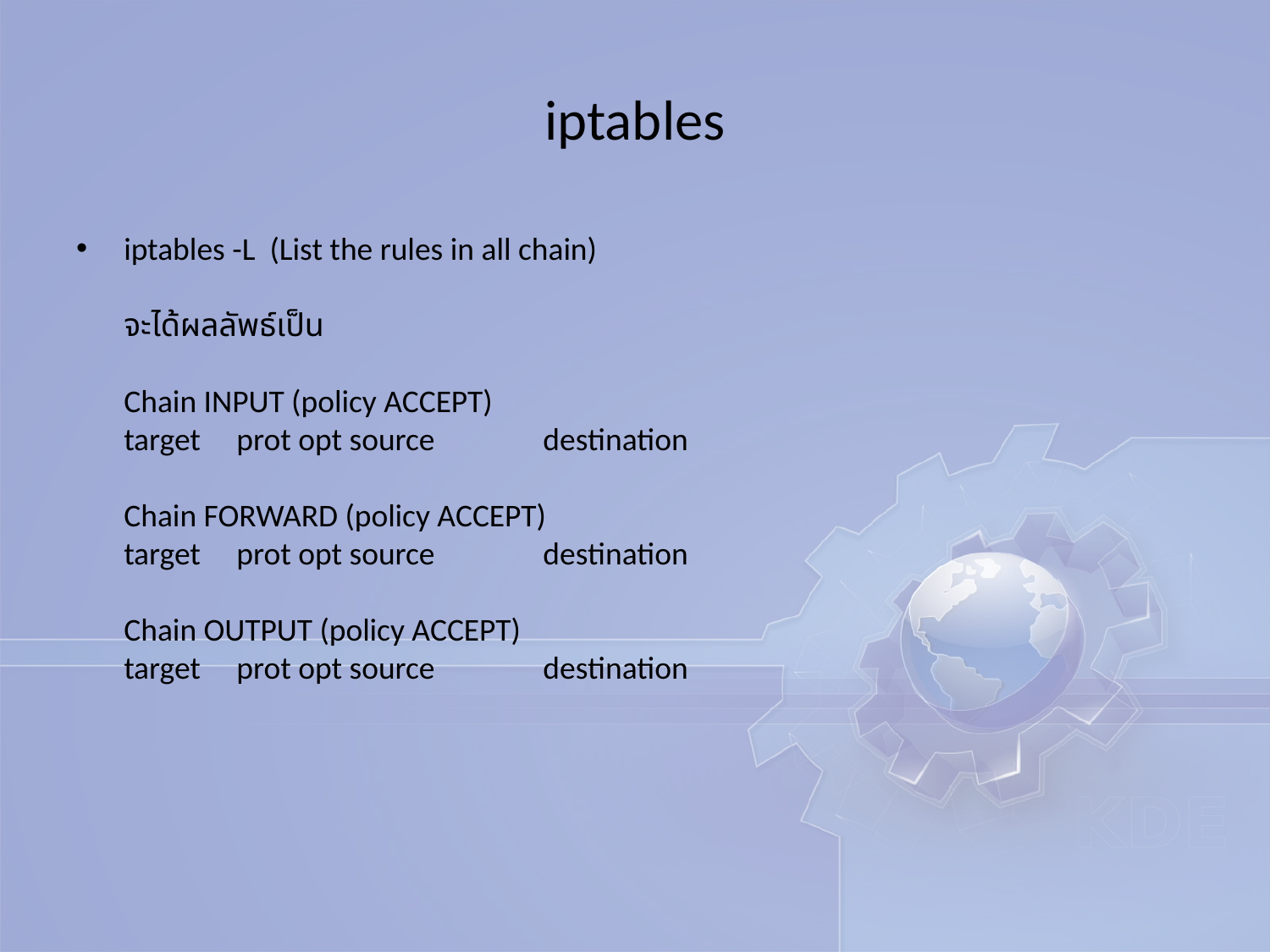

# iptables
iptables -L  (List the rules in all chain)
จะได้ผลลัพธ์เป็น
Chain INPUT (policy ACCEPT)
target     prot opt source               destination
Chain FORWARD (policy ACCEPT)
target     prot opt source               destination
Chain OUTPUT (policy ACCEPT)
target     prot opt source               destination